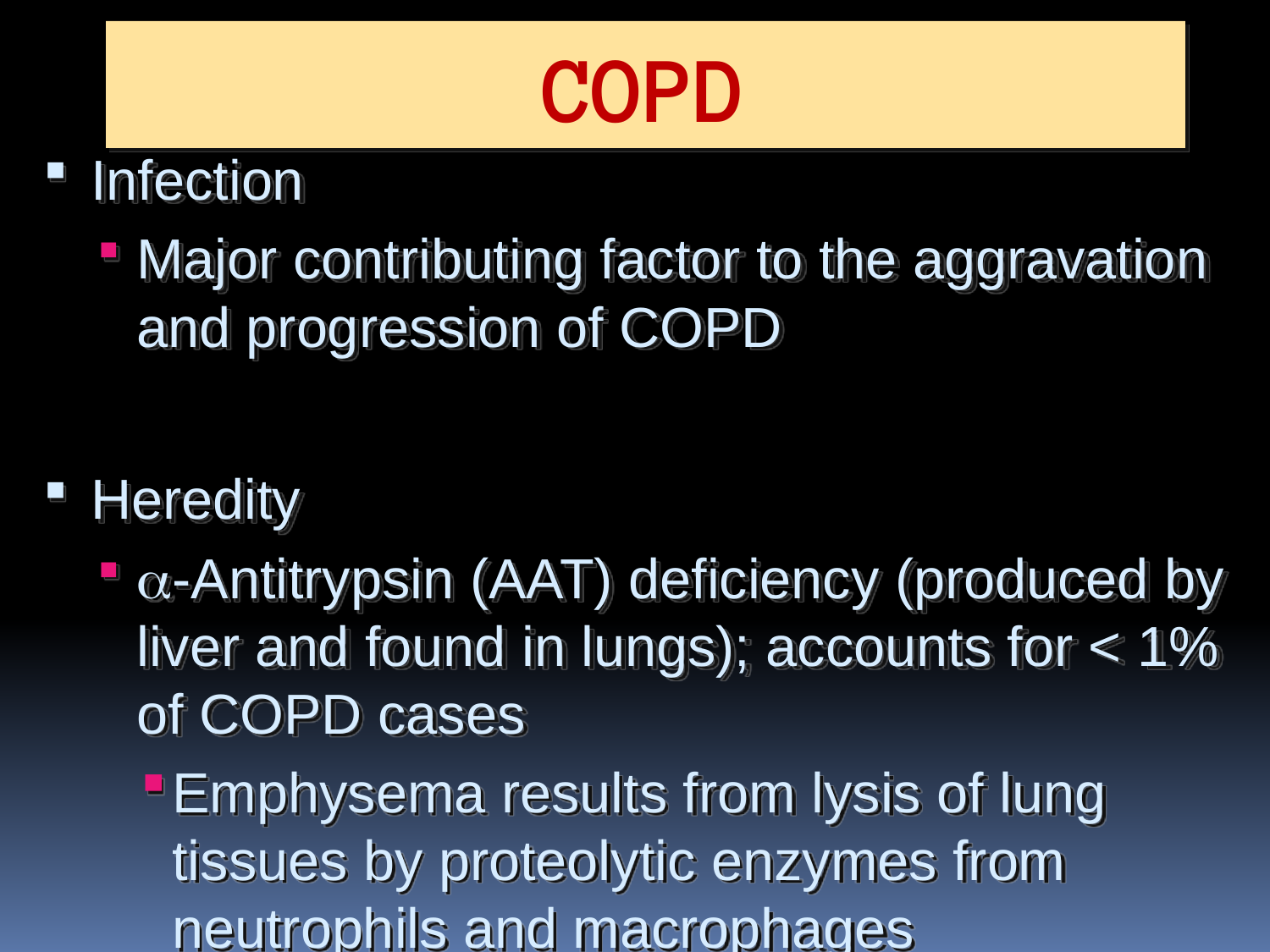

# COPD
Infection
Major contributing factor to the aggravation and progression of COPD

Heredity
α-Antitrypsin (AAT) deficiency (produced by liver and found in lungs); accounts for < 1% of COPD cases
Emphysema results from lysis of lung tissues by proteolytic enzymes from neutrophils and macrophages